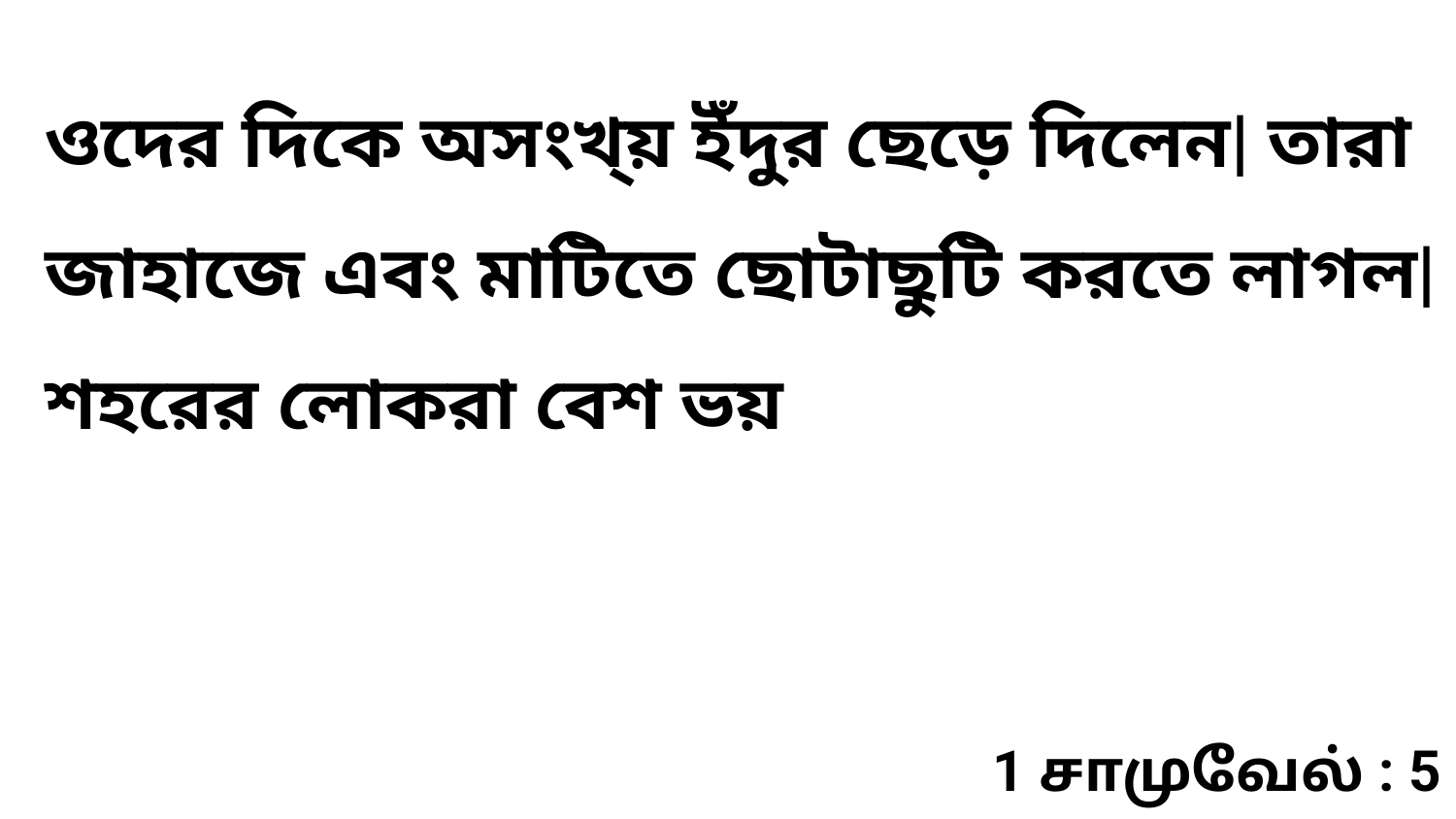

ওদের দিকে অসংখ্য় ইঁদুর ছেড়ে দিলেন| তারা জাহাজে এবং মাটিতে ছোটাছুটি করতে লাগল| শহরের লোকরা বেশ ভয়
1 சாமுவேல் : 5